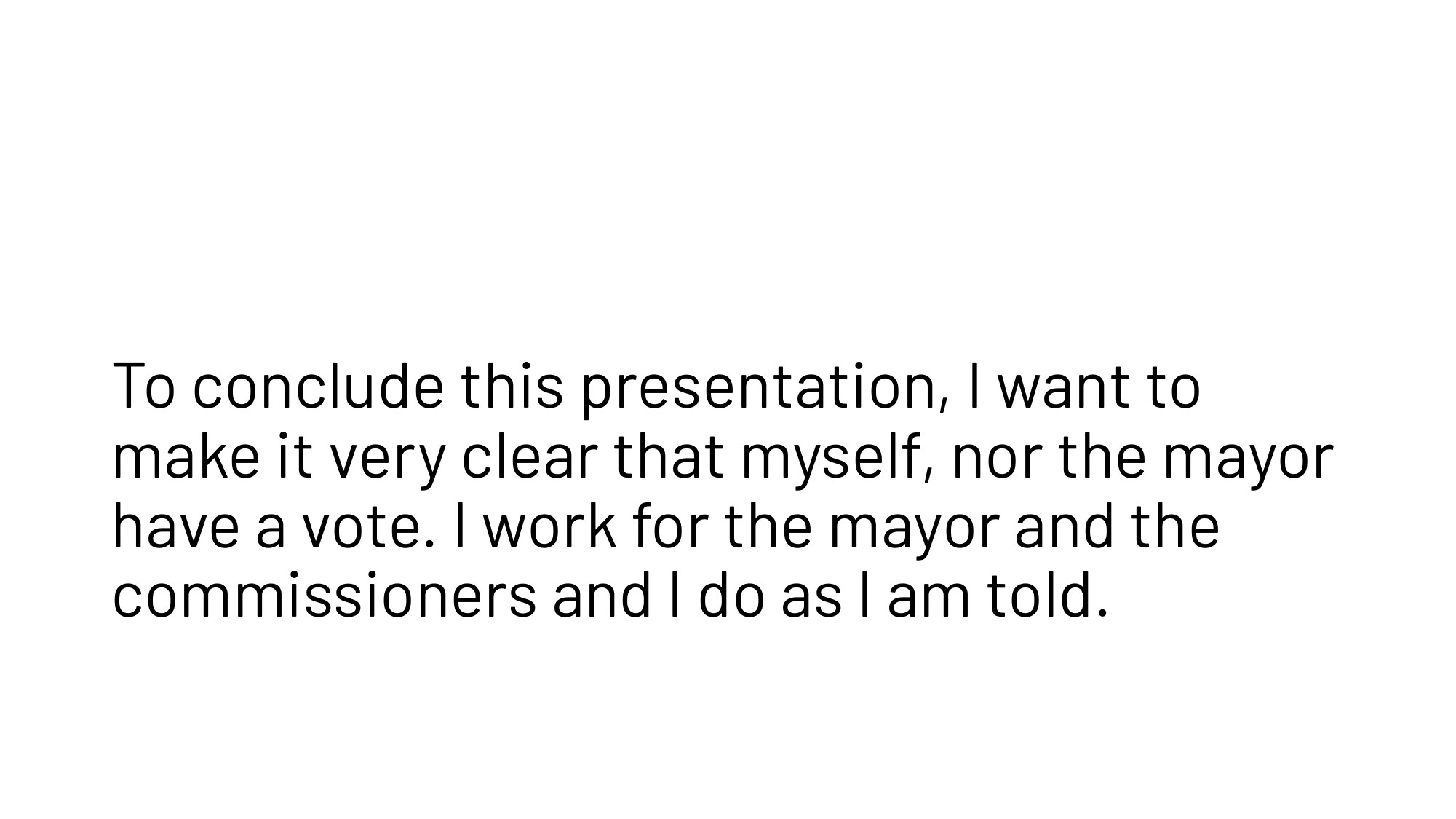

# To conclude this presentation, I want to make it very clear that myself, nor the mayor have a vote. I work for the mayor and the commissioners and I do as I am told.